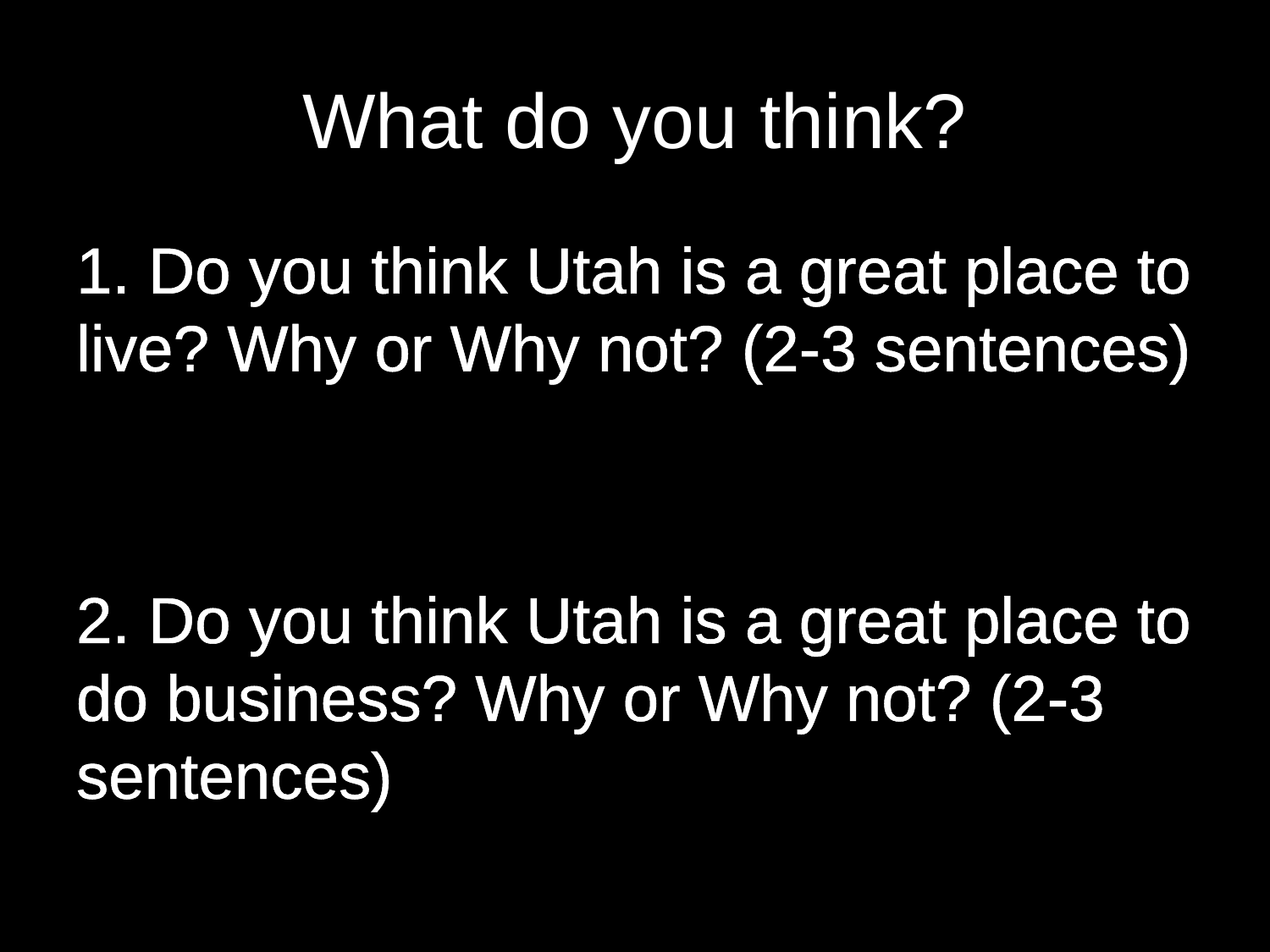

# What do you think?
1. Do you think Utah is a great place to live? Why or Why not? (2-3 sentences)

2. Do you think Utah is a great place to do business? Why or Why not? (2-3 sentences)